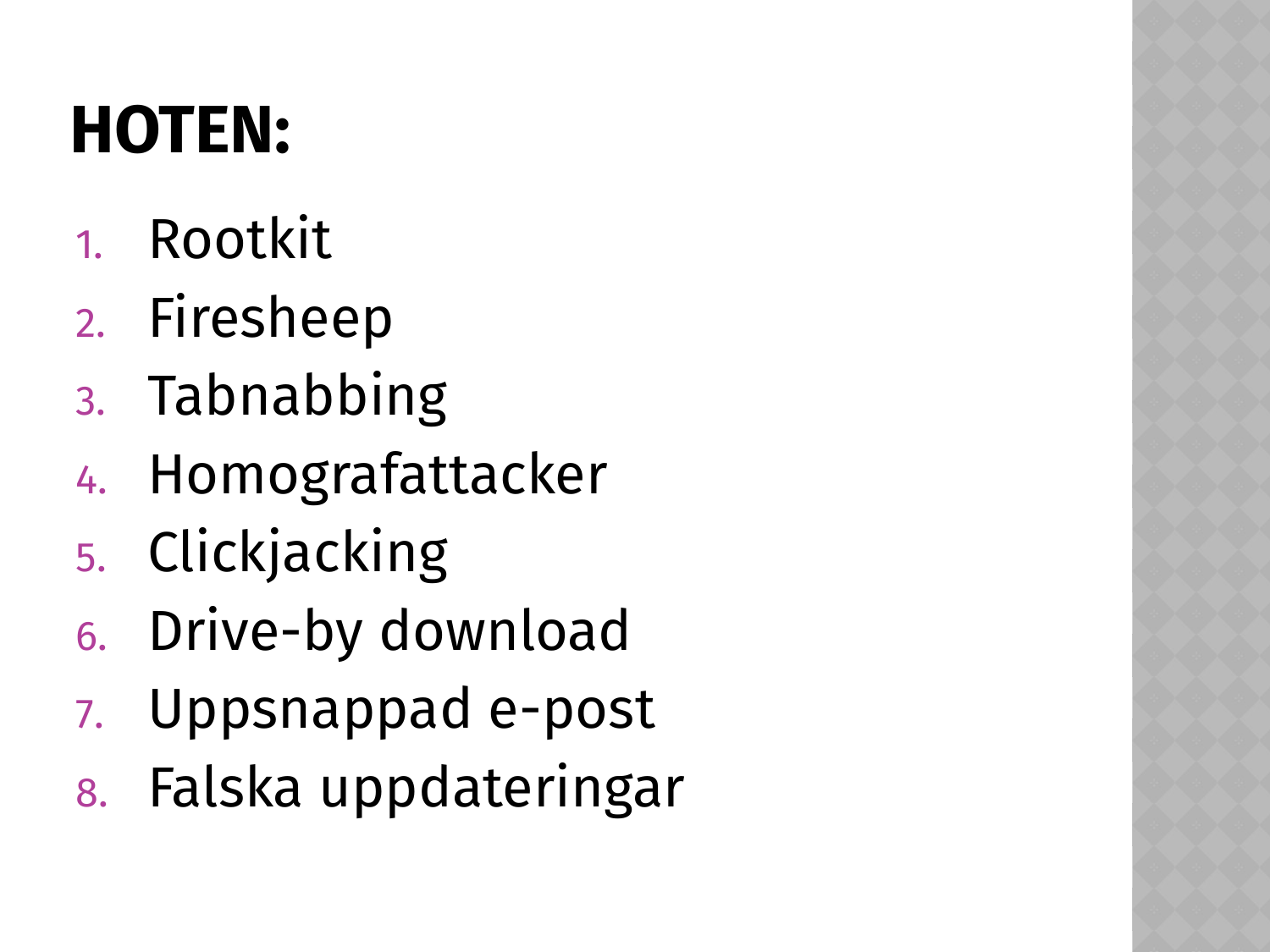

# Hoten:
Rootkit
Firesheep
Tabnabbing
Homografattacker
Clickjacking
Drive-by download
Uppsnappad e-post
Falska uppdateringar